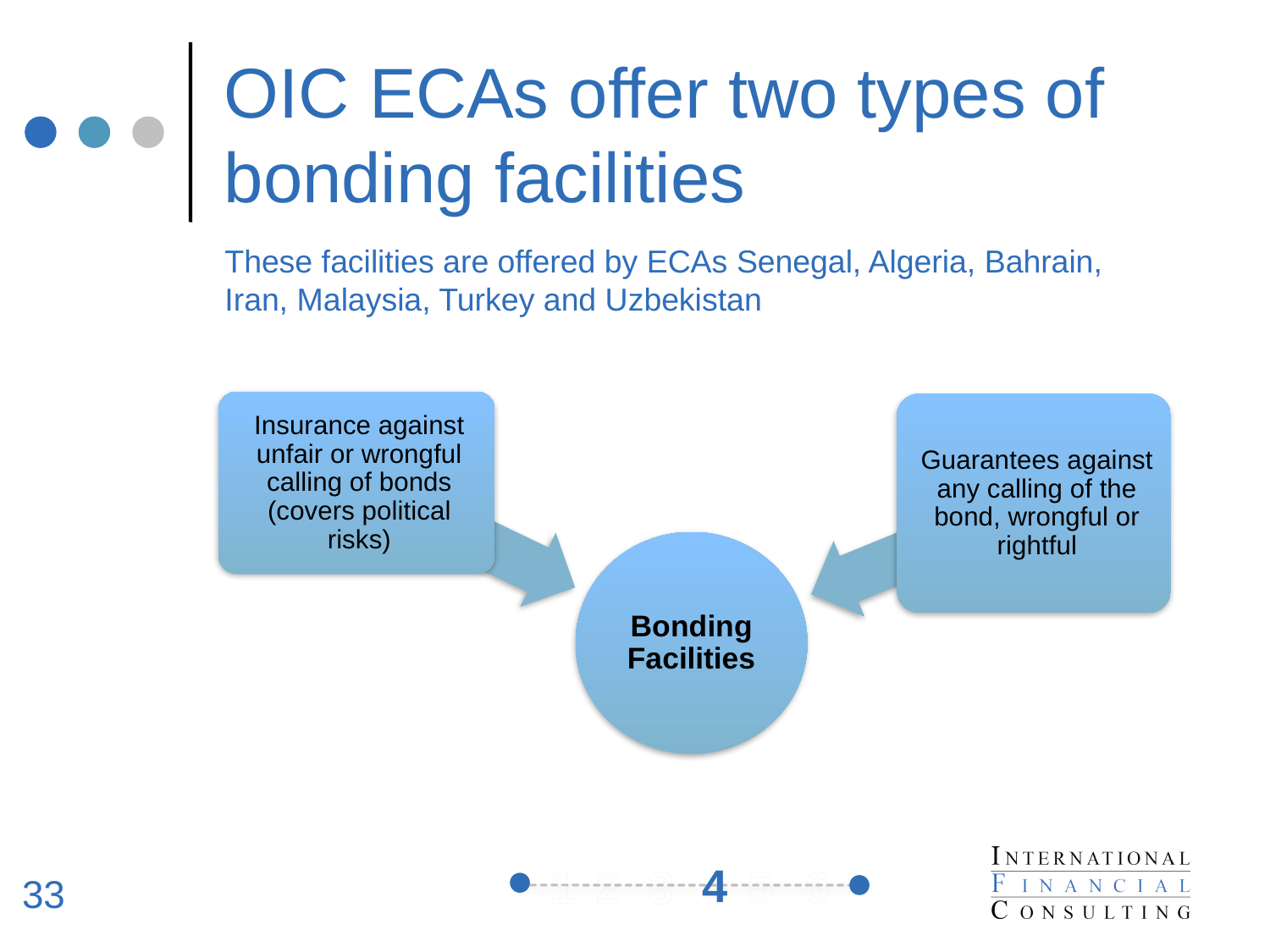

# OIC ECAs offer two types of bonding facilities
These facilities are offered by ECAs Senegal, Algeria, Bahrain, Iran, Malaysia, Turkey and Uzbekistan
Bonding Facilities
Insurance against unfair or wrongful calling of bonds (covers political risks)
Guarantees against any calling of the bond, wrongful or rightful
4
33